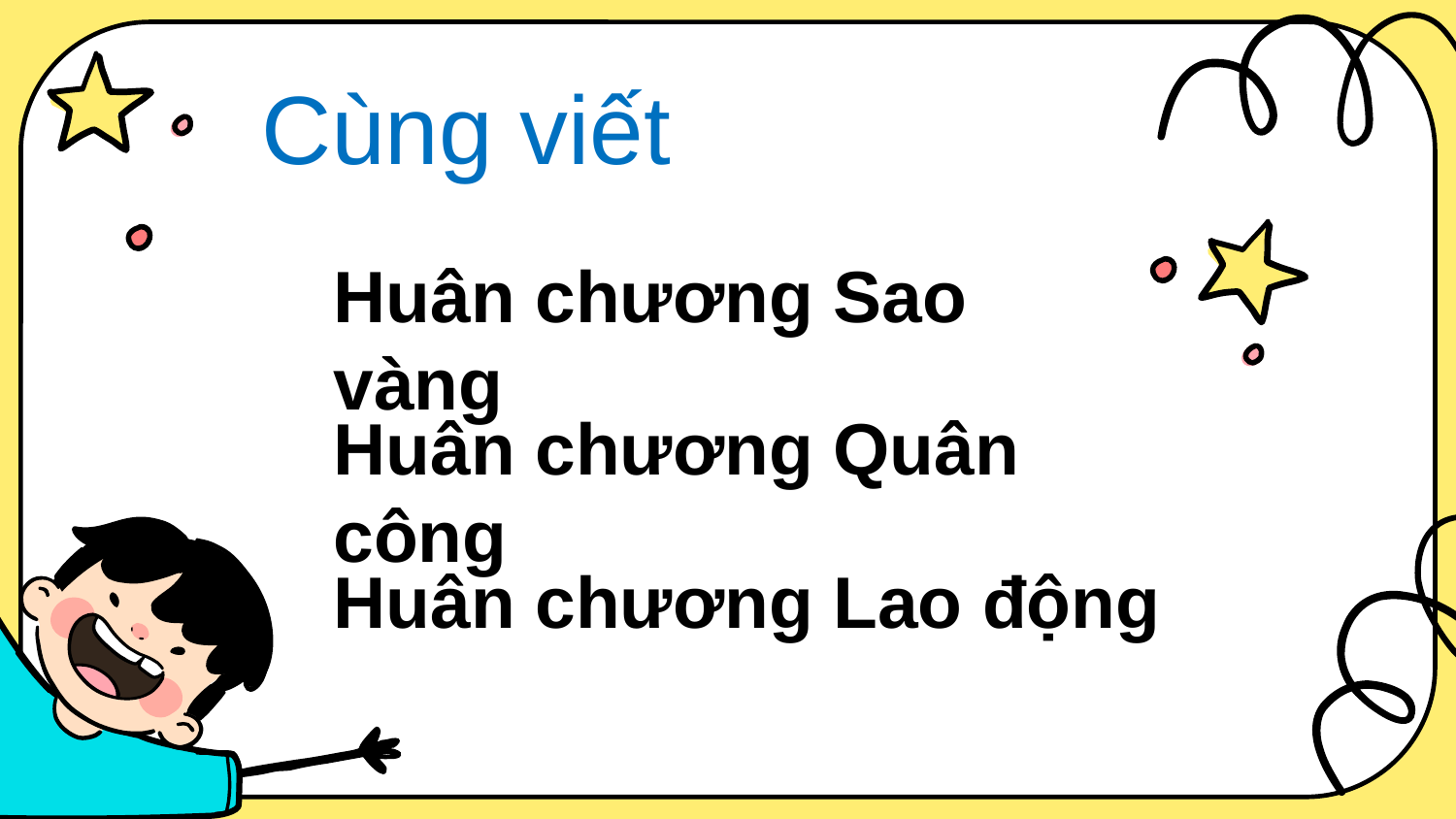

Cùng viết

Huân chương Sao vàng
Huân chương Quân công

Huân chương Lao động